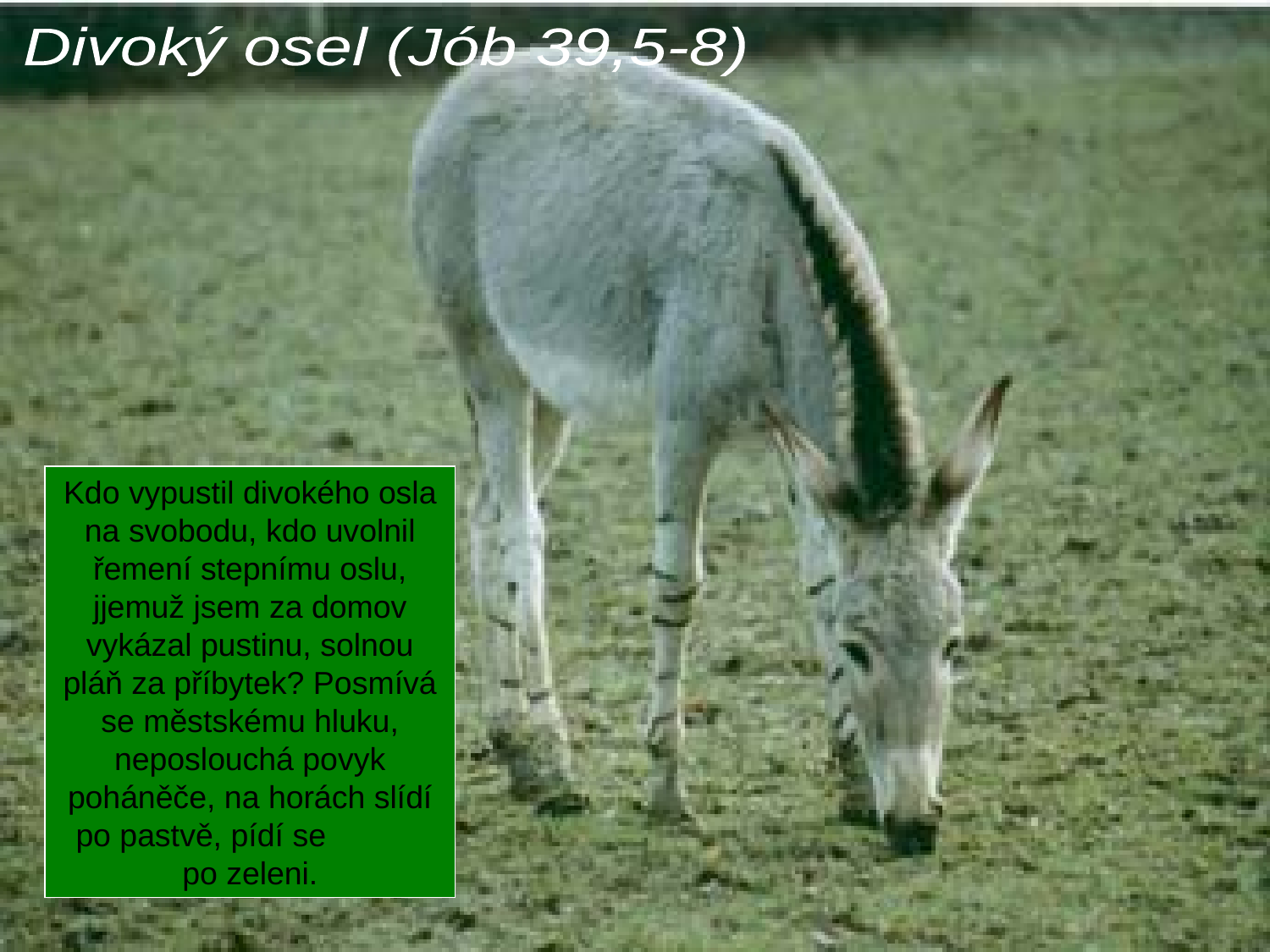

Divoký osel (Jób 39,5-8)
Kdo vypustil divokého osla na svobodu, kdo uvolnil řemení stepnímu oslu, jjemuž jsem za domov vykázal pustinu, solnou pláň za příbytek? Posmívá se městskému hluku, neposlouchá povyk poháněče, na horách slídí po pastvě, pídí se            po zeleni.